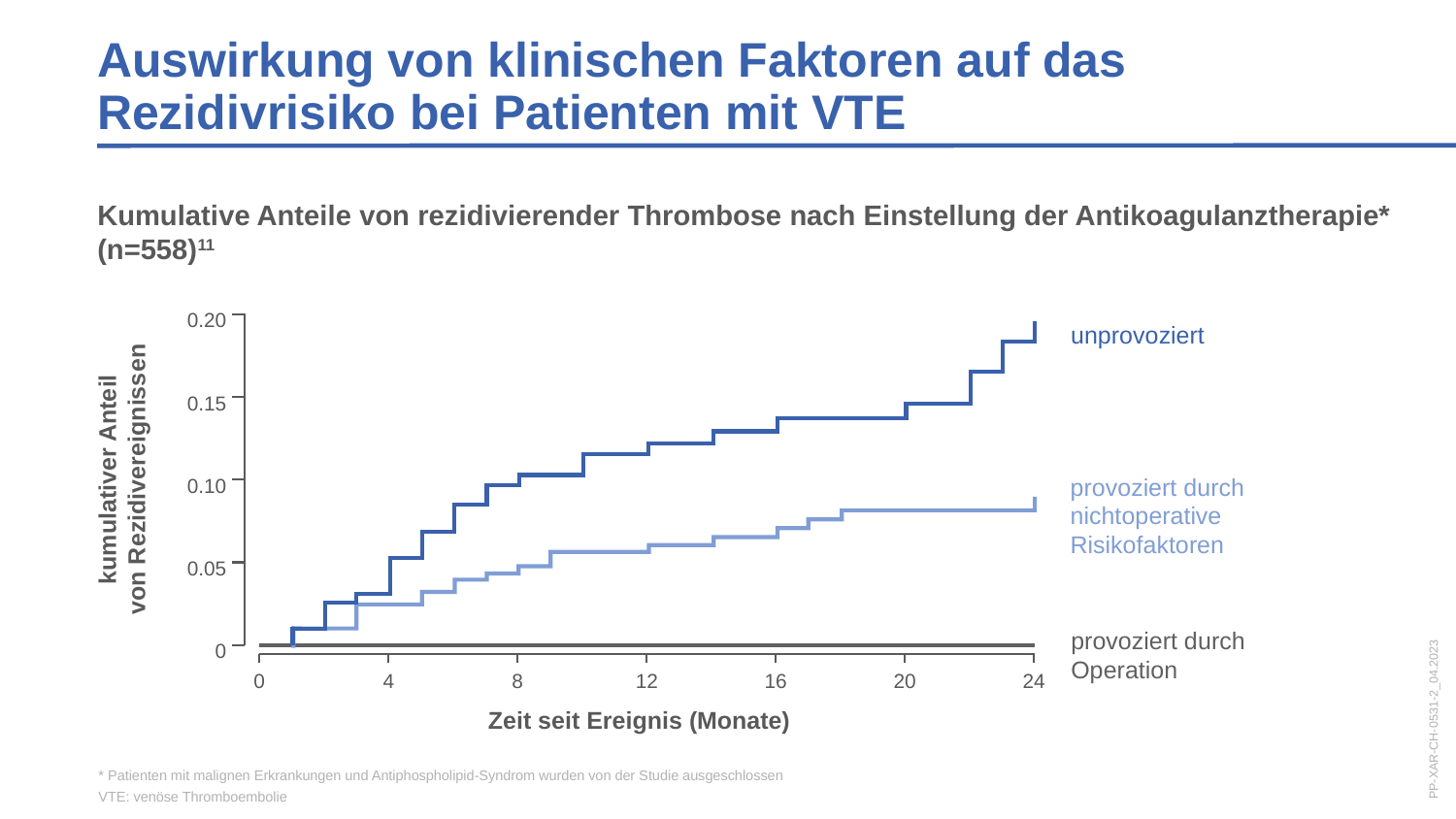

Auswirkung von klinischen Faktoren auf das Rezidivrisiko bei Patienten mit VTE

Kumulative Anteile von rezidivierender Thrombose nach Einstellung der Antikoagulanztherapie* (n=558)11
0.20
unprovoziert

kumulativer Anteil
von Rezidivereignissen
provoziert durch
nichtoperative
Risikofaktoren

provoziert durch
Operation
Zeit seit Ereignis (Monate)
0.15
0.10
0.05
0
0
4
8
12
16
20
24
* Patienten mit malignen Erkrankungen und Antiphospholipid-Syndrom wurden von der Studie ausgeschlossen
VTE: venöse Thromboembolie